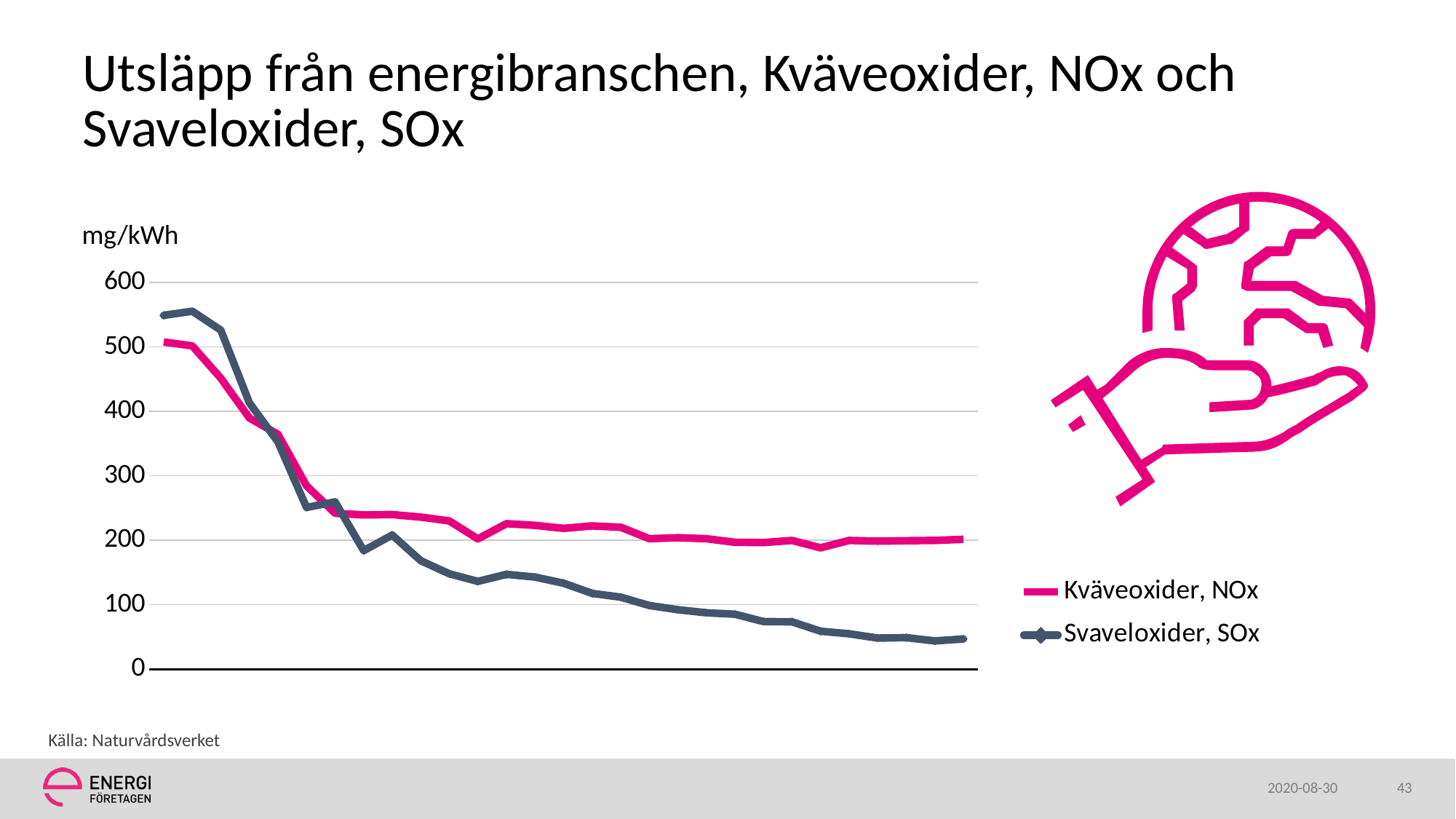

# Utsläpp från energibranschen, Kväveoxider, NOx och Svaveloxider, SOx

### Chart

| Category | Kväveoxider, NOx | Svaveloxider, SOx |
|---|---|---|
| 1990 | 507.7641794961363 | 549.1330168700739 |
| 1991 | 501.7275566341831 | 555.5364434860234 |
| 1992 | 451.5250846472485 | 526.0912831225578 |
| 1993 | 389.80380531023917 | 413.36288260456547 |
| 1994 | 364.4849338200501 | 352.53235533154117 |
| 1995 | 284.6336357275137 | 250.89934233473693 |
| 1996 | 241.82251652025963 | 259.52103231736146 |
| 1997 | 239.3006485251639 | 183.89168564473414 |
| 1998 | 239.82169865135316 | 208.08787073303318 |
| 1999 | 235.93471124353786 | 168.30873374151165 |
| 2000 | 229.9580847775217 | 147.92799044777206 |
| 2001 | 202.04863181996015 | 136.1860390645025 |
| 2002 | 225.7164111891351 | 147.0723932698577 |
| 2003 | 223.07716358994884 | 142.85782083896785 |
| 2004 | 218.42021436460357 | 133.26976309315697 |
| 2005 | 222.21408489738133 | 117.52310646473116 |
| 2006 | 220.1778529720582 | 111.68512013916342 |
| 2007 | 202.4204398218746 | 98.73744296632917 |
| 2008 | 203.91721352872833 | 92.19349238049097 |
| 2009 | 202.3641154359414 | 87.451730279163 |
| 2010 | 196.78096264297955 | 85.15532819468729 |
| 2011 | 196.38405334210276 | 73.82133058583861 |
| 2012 | 199.65225958801219 | 73.36469551214428 |
| 2013 | 188.28962042917337 | 58.79140795423124 |
| 2014 | 199.66517682061726 | 54.78698096074494 |
| 2015 | 198.5880269934976 | 48.13002328624612 |
| 2016 | 199.26500012283964 | 48.889203111878096 |
| 2017 | 199.75299848629078 | 43.74112202280409 |
| 2018 | 201.4 | 46.8 |

mg/kWh
Källa: Naturvårdsverket
2020-08-30
43